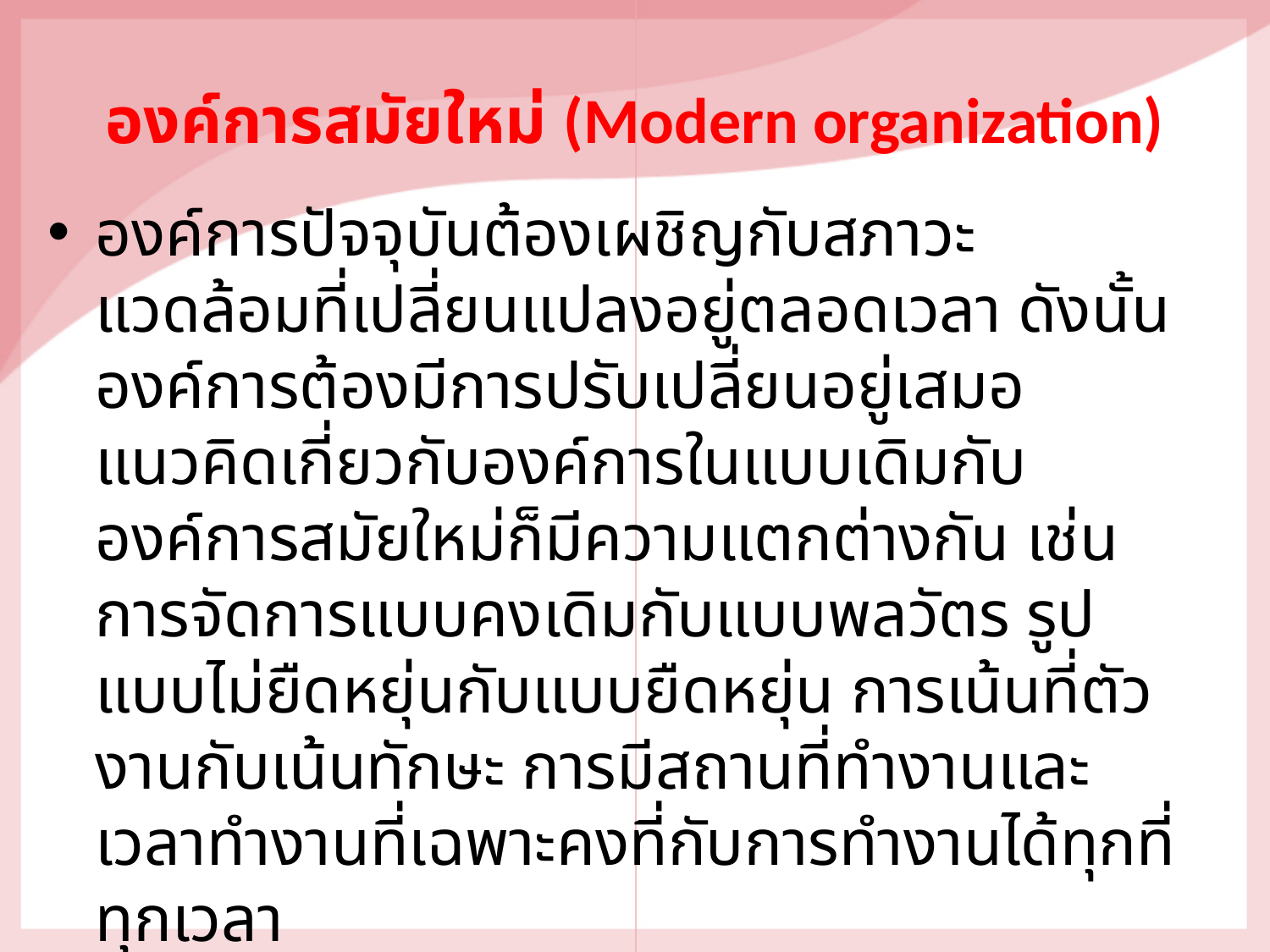

# องค์การสมัยใหม่ (Modern organization)
องค์การปัจจุบันต้องเผชิญกับสภาวะแวดล้อมที่เปลี่ยนแปลงอยู่ตลอดเวลา ดังนั้นองค์การต้องมีการปรับเปลี่ยนอยู่เสมอ แนวคิดเกี่ยวกับองค์การในแบบเดิมกับองค์การสมัยใหม่ก็มีความแตกต่างกัน เช่น การจัดการแบบคงเดิมกับแบบพลวัตร รูปแบบไม่ยืดหยุ่นกับแบบยืดหยุ่น การเน้นที่ตัวงานกับเน้นทักษะ การมีสถานที่ทำงานและเวลาทำงานที่เฉพาะคงที่กับการทํางานได้ทุกที่ทุกเวลา